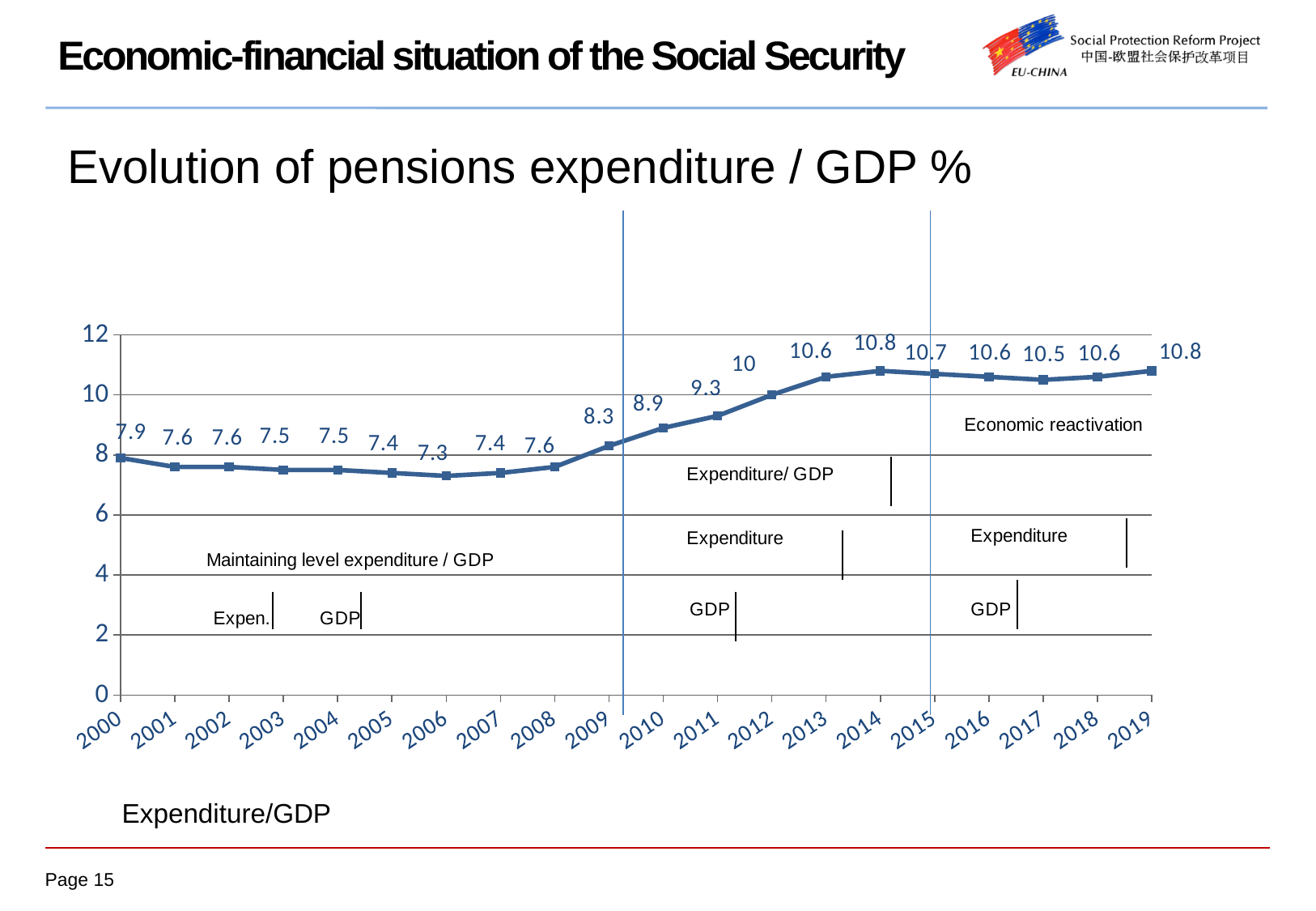

# Economic-financial situation of the Social Security
Evolution of pensions expenditure / GDP %

[unsupported chart]

Expenditure/GDP